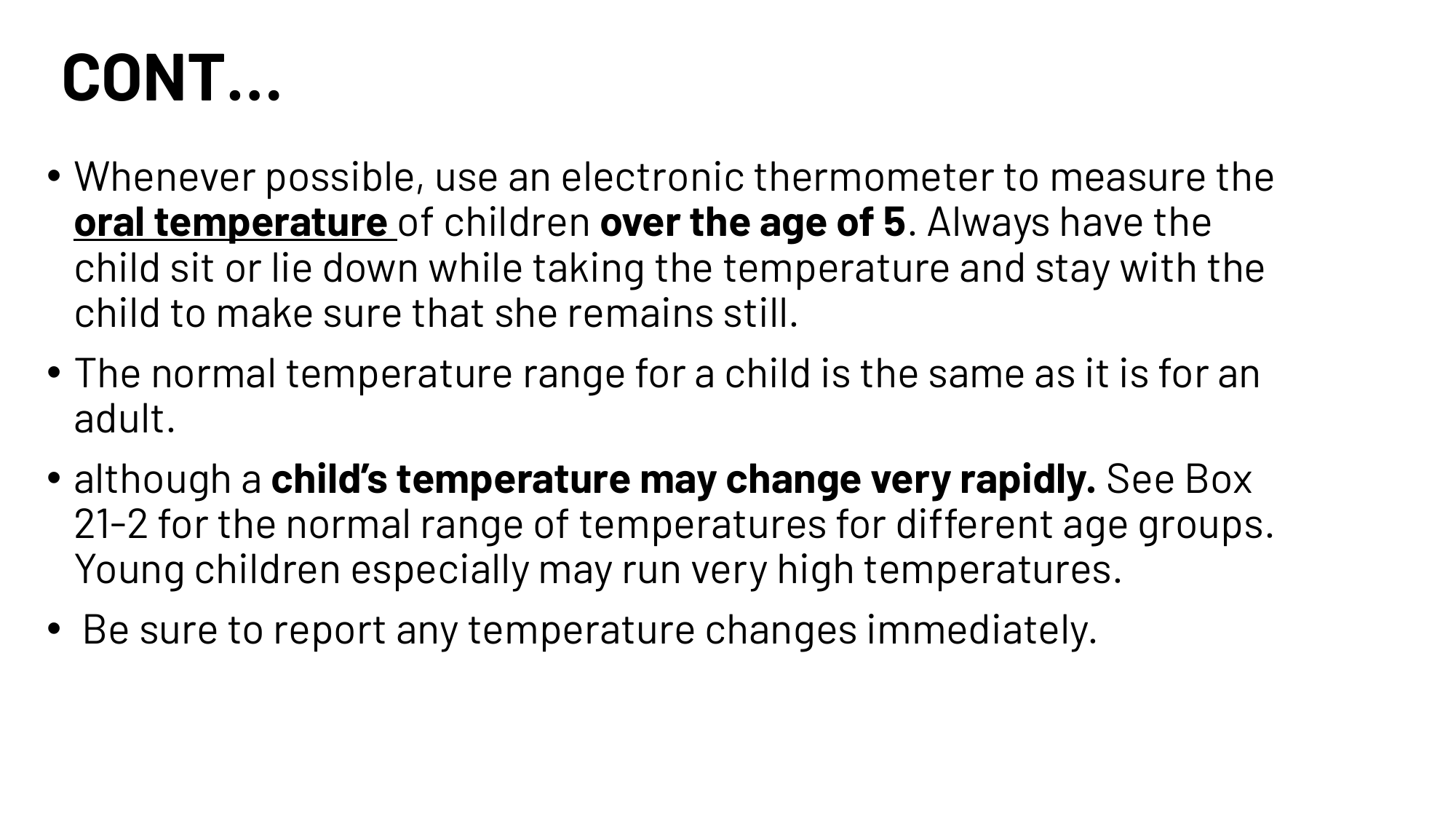

# CONT…
Whenever possible, use an electronic thermometer to measure the oral temperature of children over the age of 5. Always have the child sit or lie down while taking the temperature and stay with the child to make sure that she remains still.
The normal temperature range for a child is the same as it is for an adult.
although a child’s temperature may change very rapidly. See Box 21-2 for the normal range of temperatures for different age groups. Young children especially may run very high temperatures.
 Be sure to report any temperature changes immediately.